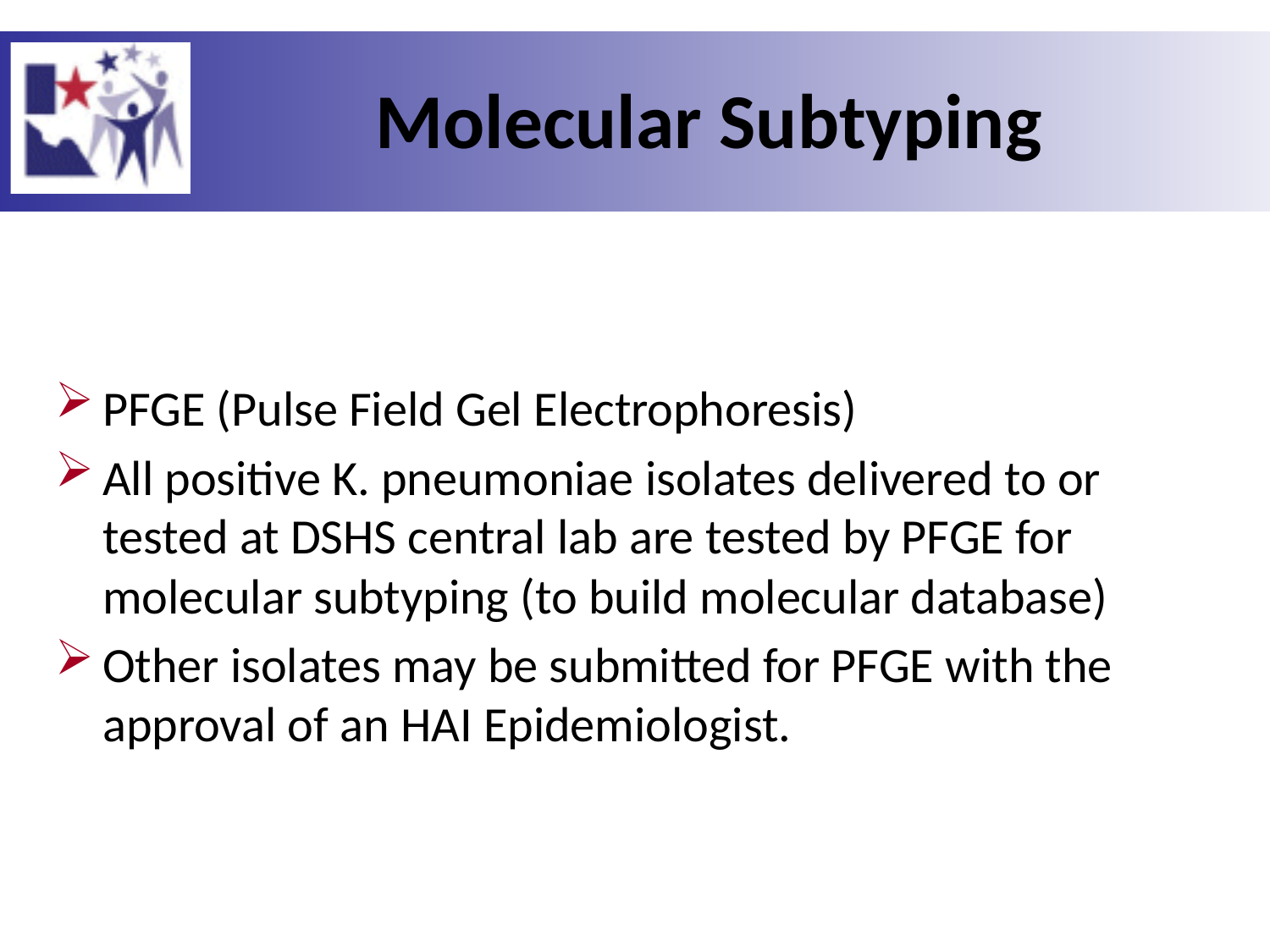

# Molecular Subtyping
PFGE (Pulse Field Gel Electrophoresis)
All positive K. pneumoniae isolates delivered to or tested at DSHS central lab are tested by PFGE for molecular subtyping (to build molecular database)
Other isolates may be submitted for PFGE with the approval of an HAI Epidemiologist.